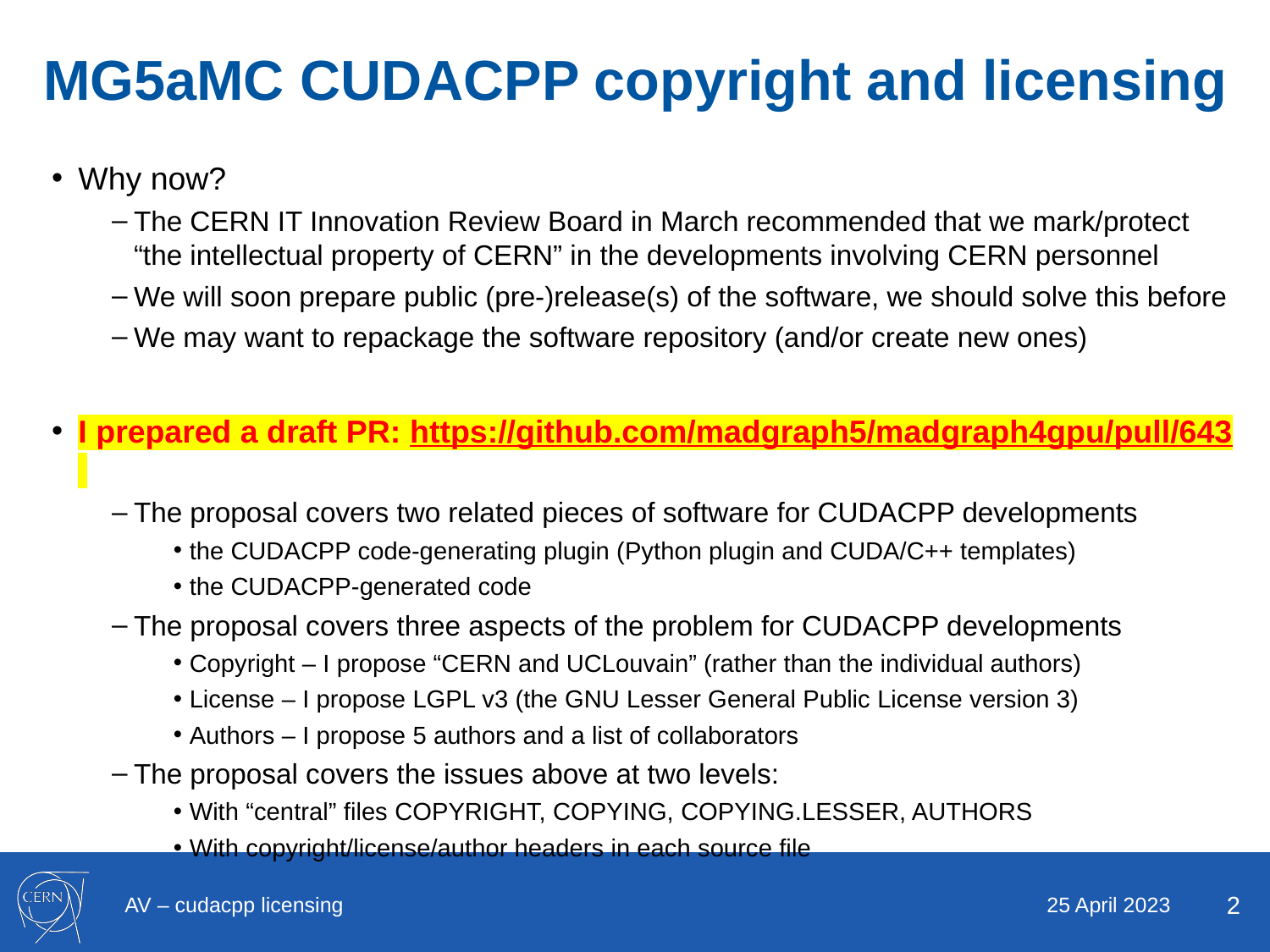

# MG5aMC CUDACPP copyright and licensing
Why now?
The CERN IT Innovation Review Board in March recommended that we mark/protect “the intellectual property of CERN” in the developments involving CERN personnel
We will soon prepare public (pre-)release(s) of the software, we should solve this before
We may want to repackage the software repository (and/or create new ones)

I prepared a draft PR: https://github.com/madgraph5/madgraph4gpu/pull/643
The proposal covers two related pieces of software for CUDACPP developments
the CUDACPP code-generating plugin (Python plugin and CUDA/C++ templates)
the CUDACPP-generated code
The proposal covers three aspects of the problem for CUDACPP developments
Copyright – I propose “CERN and UCLouvain” (rather than the individual authors)
License – I propose LGPL v3 (the GNU Lesser General Public License version 3)
Authors – I propose 5 authors and a list of collaborators
The proposal covers the issues above at two levels:
With “central” files COPYRIGHT, COPYING, COPYING.LESSER, AUTHORS
With copyright/license/author headers in each source file